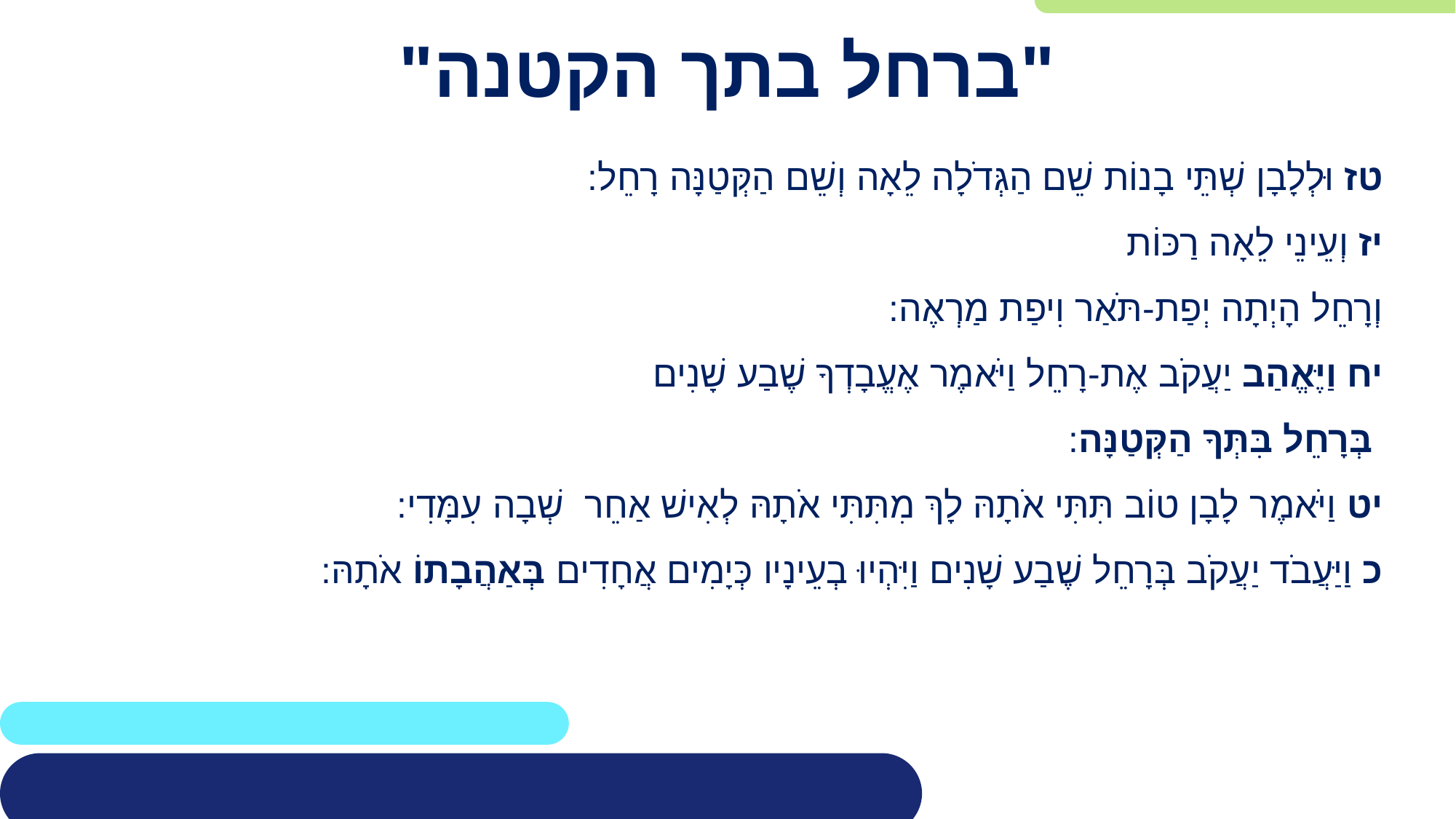

# "ברחל בתך הקטנה"
טז וּלְלָבָן שְׁתֵּי בָנוֹת שֵׁם הַגְּדֹלָה לֵאָה וְשֵׁם הַקְּטַנָּה רָחֵל:
יז וְעֵינֵי לֵאָה רַכּוֹת
וְרָחֵל הָיְתָה יְפַת-תֹּאַר וִיפַת מַרְאֶה:
יח וַיֶּאֱהַב יַעֲקֹב אֶת-רָחֵל וַיֹּאמֶר אֶעֱבָדְךָ שֶׁבַע שָׁנִים
 בְּרָחֵל בִּתְּךָ הַקְּטַנָּה:
יט וַיֹּאמֶר לָבָן טוֹב תִּתִּי אֹתָהּ לָךְ מִתִּתִּי אֹתָהּ לְאִישׁ אַחֵר  שְׁבָה עִמָּדִי:
כ וַיַּעֲבֹד יַעֲקֹב בְּרָחֵל שֶׁבַע שָׁנִים וַיִּהְיוּ בְעֵינָיו כְּיָמִים אֲחָדִים בְּאַהֲבָתוֹ אֹתָהּ: